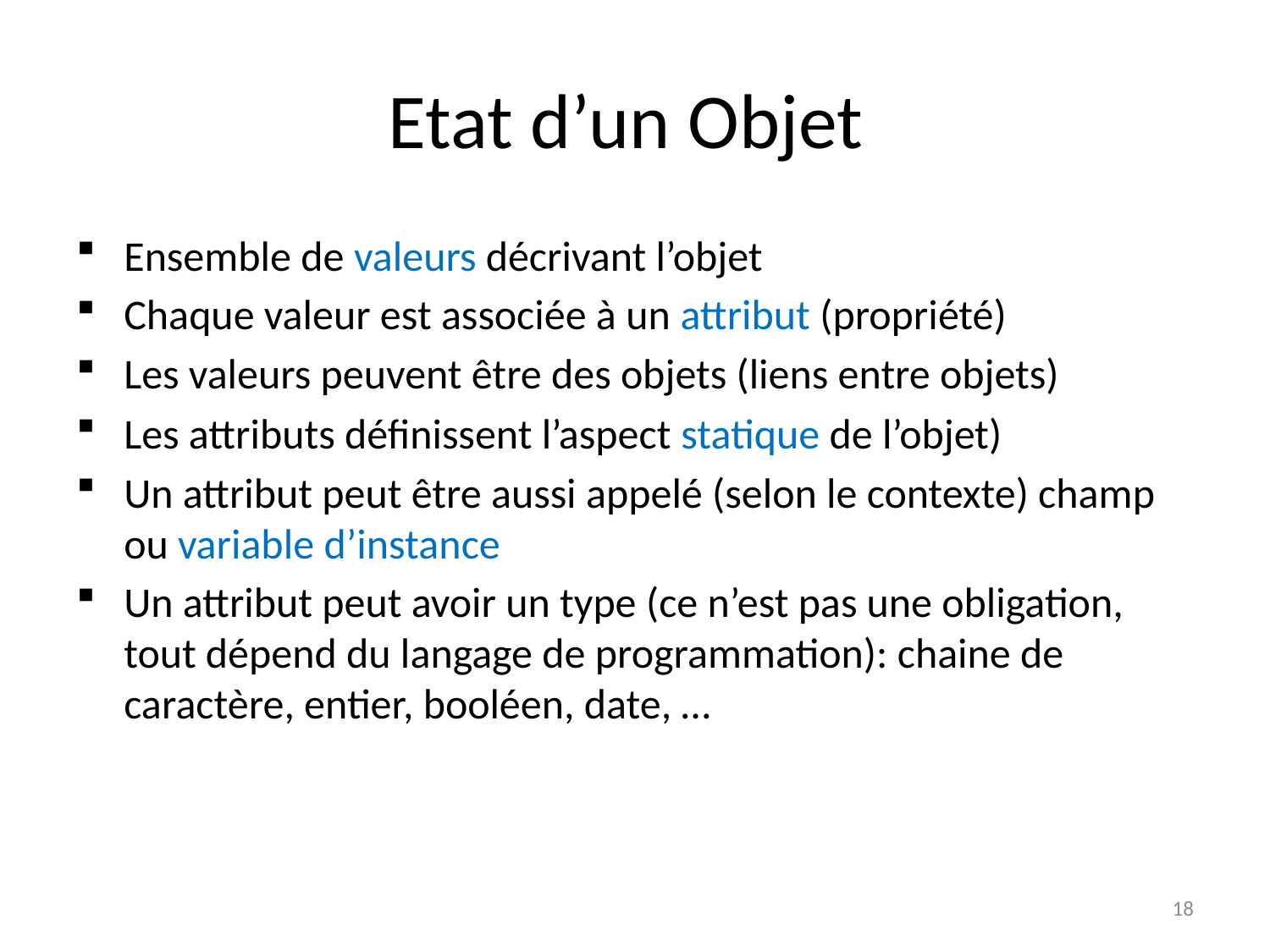

# Etat d’un Objet
Ensemble de valeurs décrivant l’objet
Chaque valeur est associée à un attribut (propriété)
Les valeurs peuvent être des objets (liens entre objets)
Les attributs définissent l’aspect statique de l’objet)
Un attribut peut être aussi appelé (selon le contexte) champ ou variable d’instance
Un attribut peut avoir un type (ce n’est pas une obligation, tout dépend du langage de programmation): chaine de caractère, entier, booléen, date, …
18